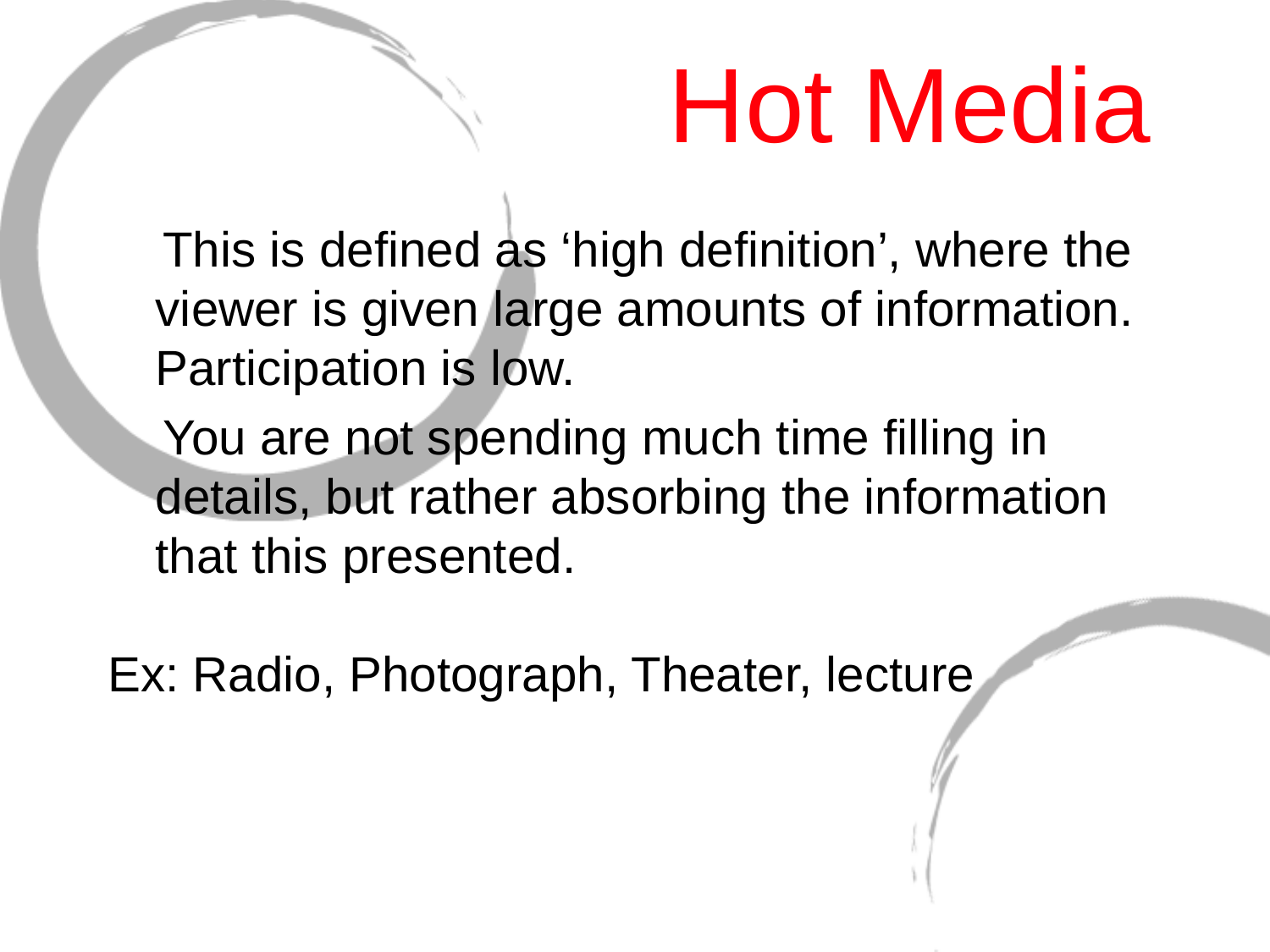

# Hot Media
    This is defined as ‘high definition’, where the viewer is given large amounts of information. Participation is low.
    You are not spending much time filling in details, but rather absorbing the information that this presented.

Ex: Radio, Photograph, Theater, lecture